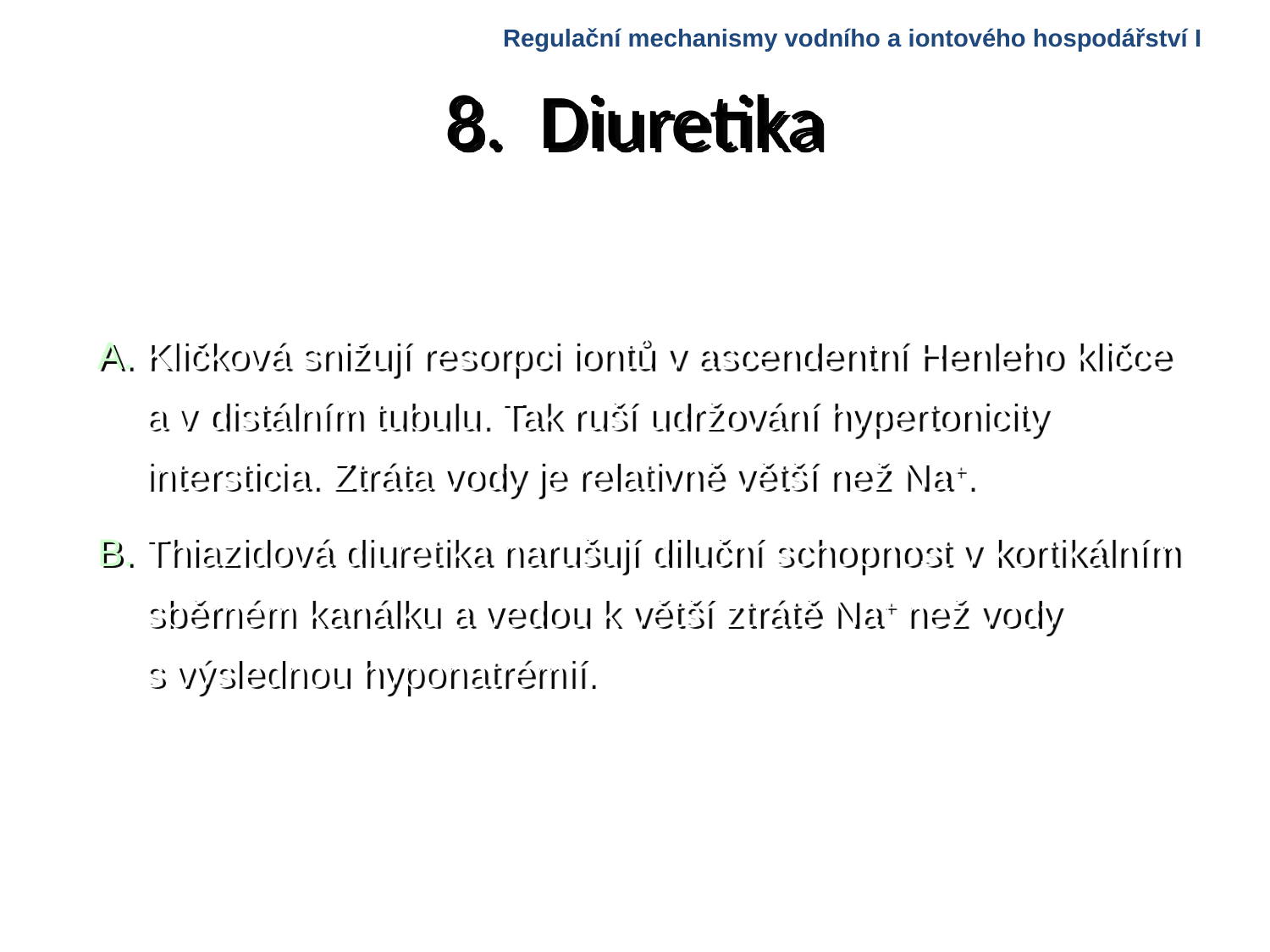

Regulační mechanismy vodního a iontového hospodářství I
# 8.  Diuretika
Kličková snižují resorpci iontů v ascendentní Henleho kličce a v distálním tubulu. Tak ruší udržování hypertonicity intersticia. Ztráta vody je relativně větší než Na+.
Thiazidová diuretika narušují diluční schopnost v kortikálním sběrném kanálku a vedou k větší ztrátě Na+ než vody s výslednou hyponatrémií.